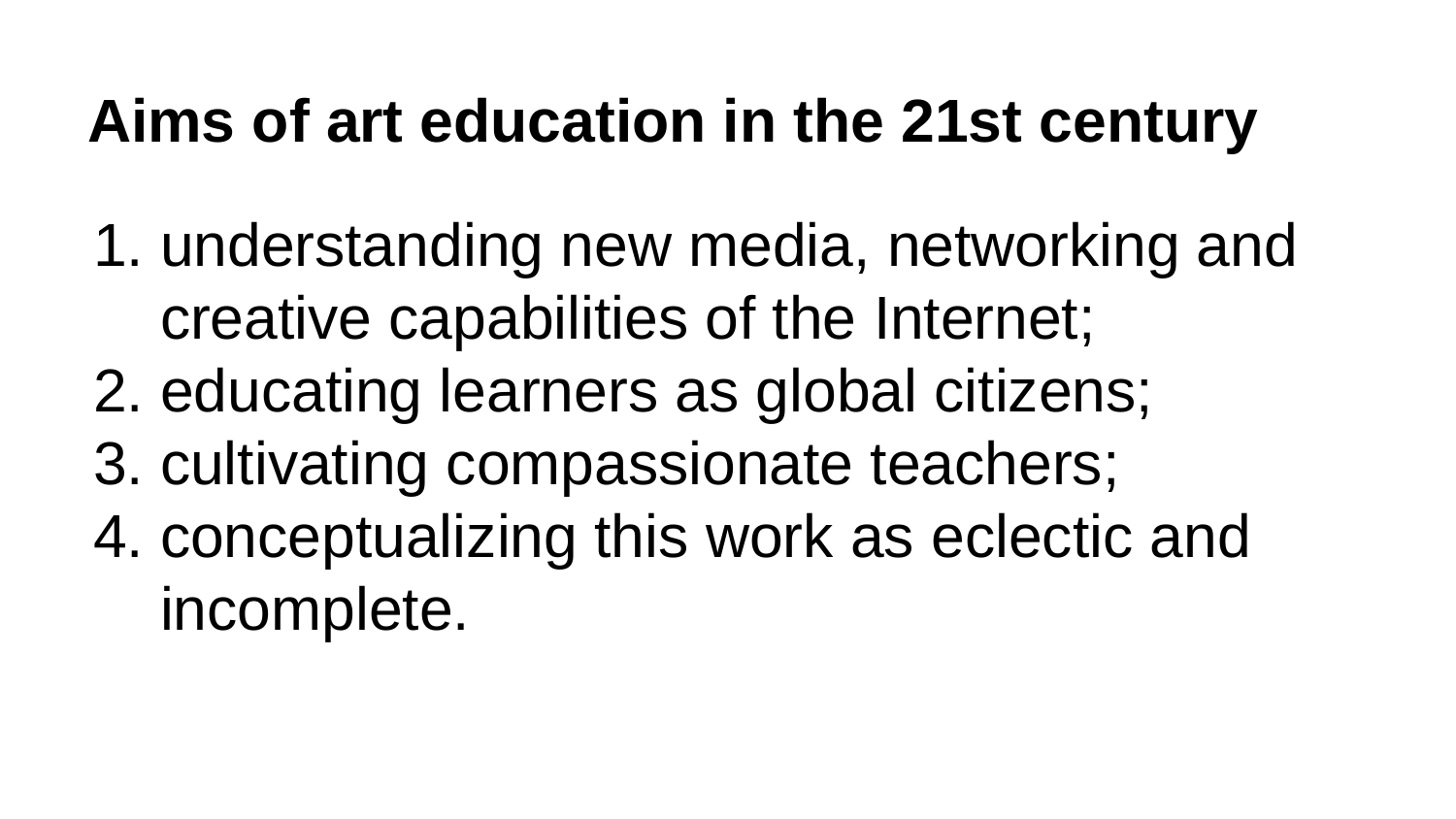

# Aims of art education in the 21st century
understanding new media, networking and creative capabilities of the Internet;
educating learners as global citizens;
cultivating compassionate teachers;
conceptualizing this work as eclectic and incomplete.